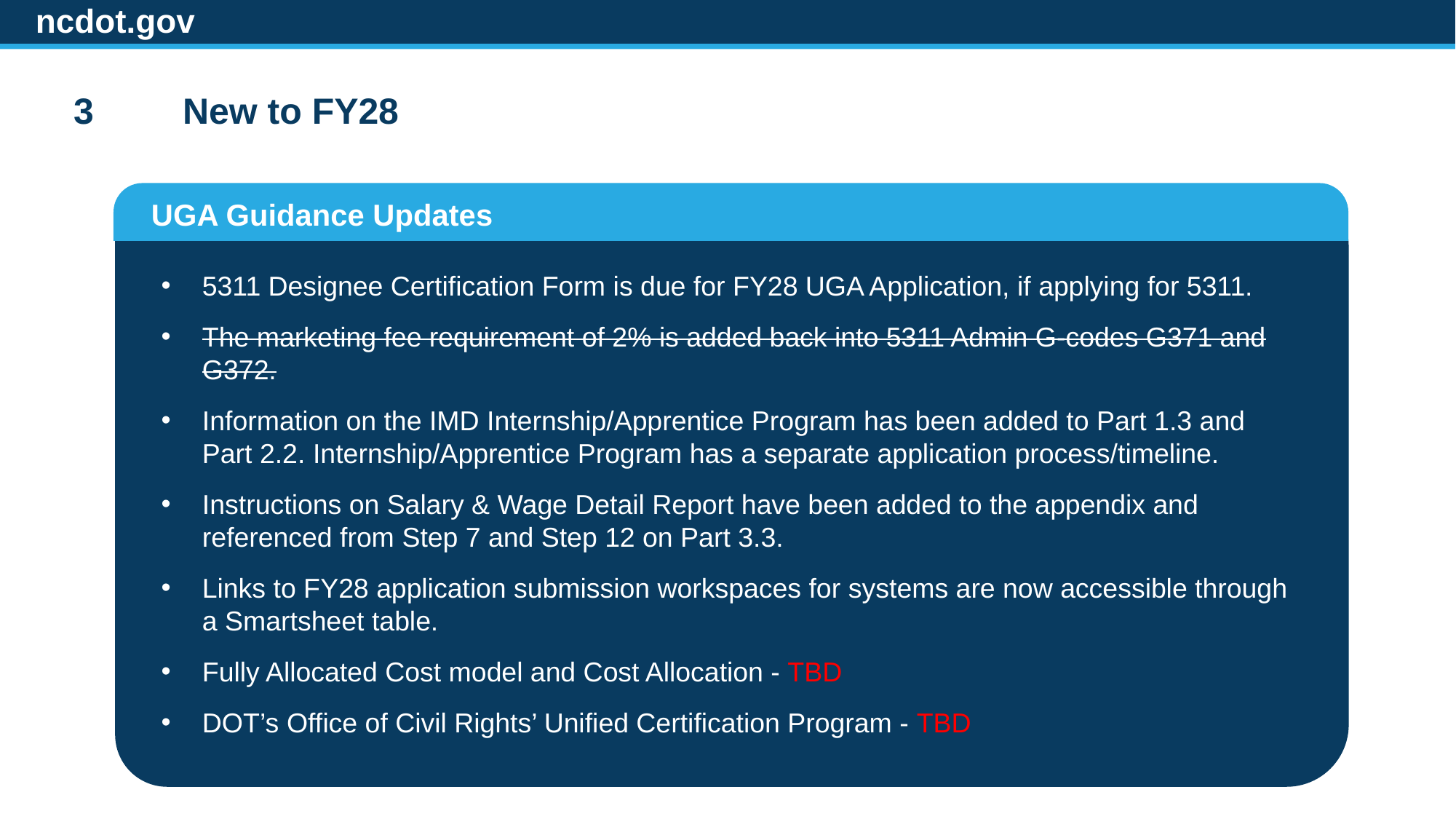

ncdot.gov
3	New to FY28

UGA Guidance Updates
5311 Designee Certification Form is due for FY28 UGA Application, if applying for 5311.
The marketing fee requirement of 2% is added back into 5311 Admin G-codes G371 and G372.
Information on the IMD Internship/Apprentice Program has been added to Part 1.3 and Part 2.2. Internship/Apprentice Program has a separate application process/timeline.
Instructions on Salary & Wage Detail Report have been added to the appendix and referenced from Step 7 and Step 12 on Part 3.3.
Links to FY28 application submission workspaces for systems are now accessible through a Smartsheet table.
Fully Allocated Cost model and Cost Allocation - TBD
DOT’s Office of Civil Rights’ Unified Certification Program - TBD